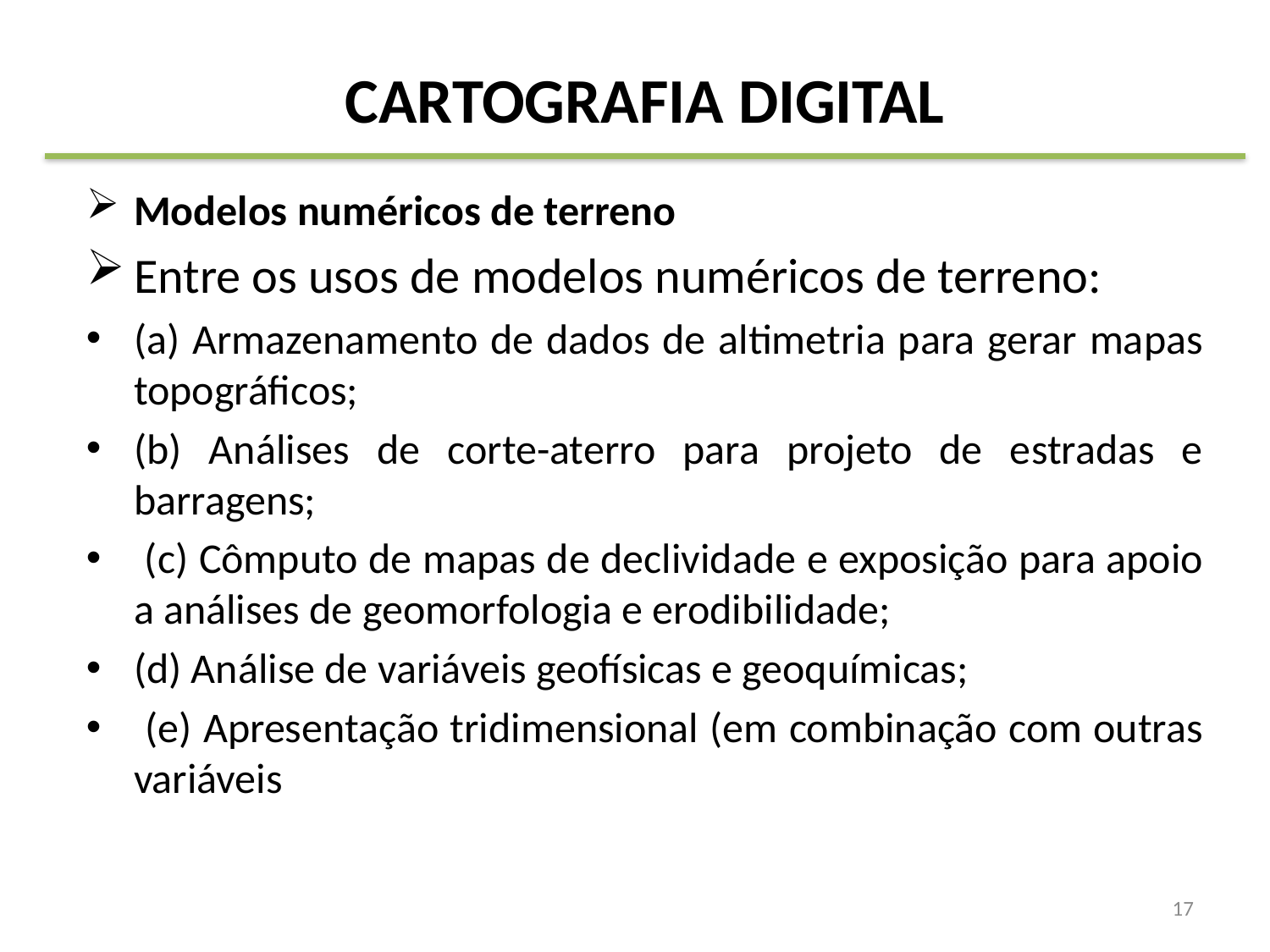

# CARTOGRAFIA DIGITAL
Modelos numéricos de terreno
Entre os usos de modelos numéricos de terreno:
(a) Armazenamento de dados de altimetria para gerar mapas topográficos;
(b) Análises de corte-aterro para projeto de estradas e barragens;
 (c) Cômputo de mapas de declividade e exposição para apoio a análises de geomorfologia e erodibilidade;
(d) Análise de variáveis geofísicas e geoquímicas;
 (e) Apresentação tridimensional (em combinação com outras variáveis
17